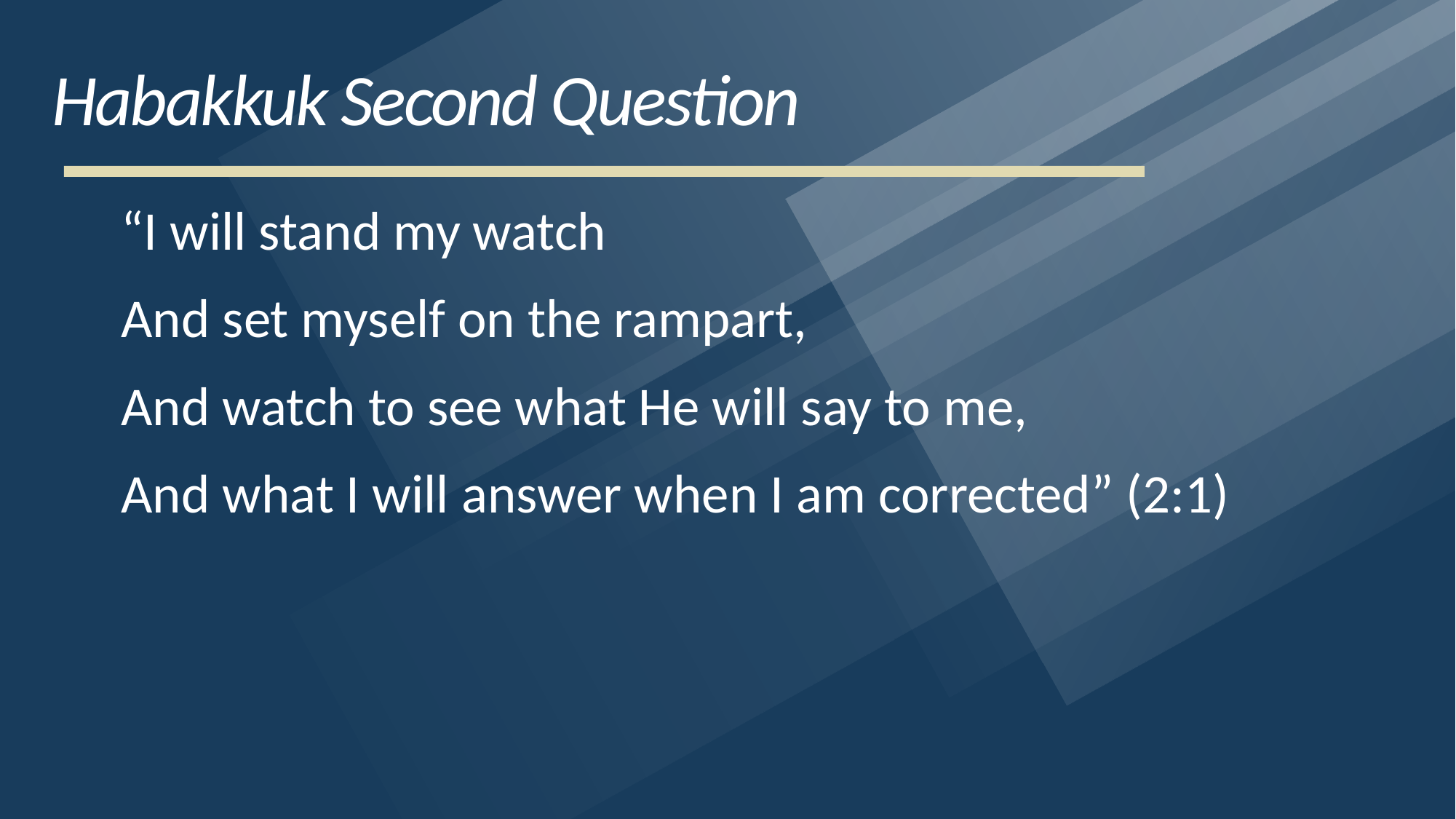

# Habakkuk Second Question

“I will stand my watch
And set myself on the rampart,
And watch to see what He will say to me,
And what I will answer when I am corrected” (2:1)